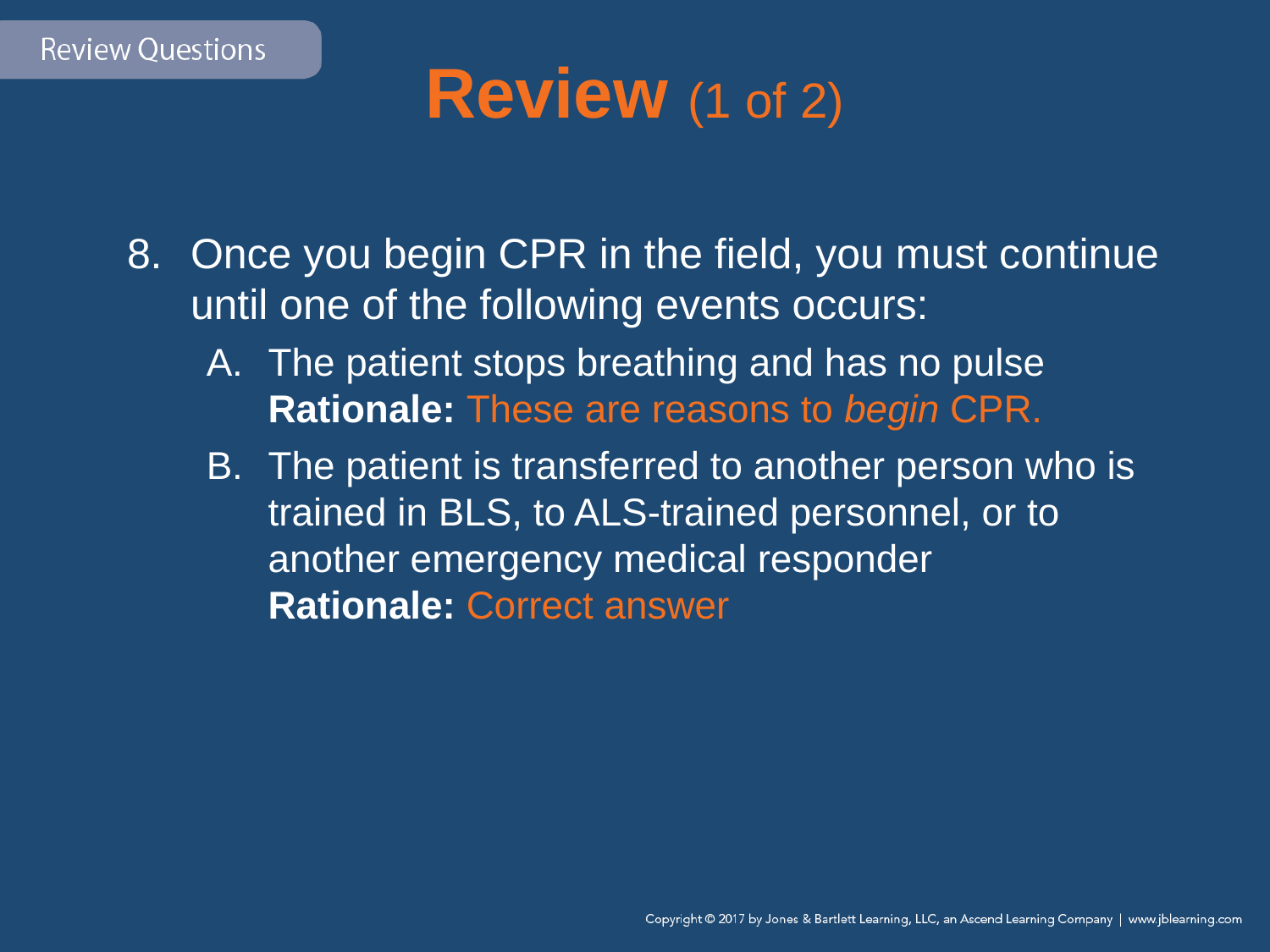

# Review (1 of 2)
Once you begin CPR in the field, you must continue until one of the following events occurs:
The patient stops breathing and has no pulse
Rationale: These are reasons to begin CPR.
The patient is transferred to another person who is trained in BLS, to ALS-trained personnel, or to another emergency medical responder
Rationale: Correct answer